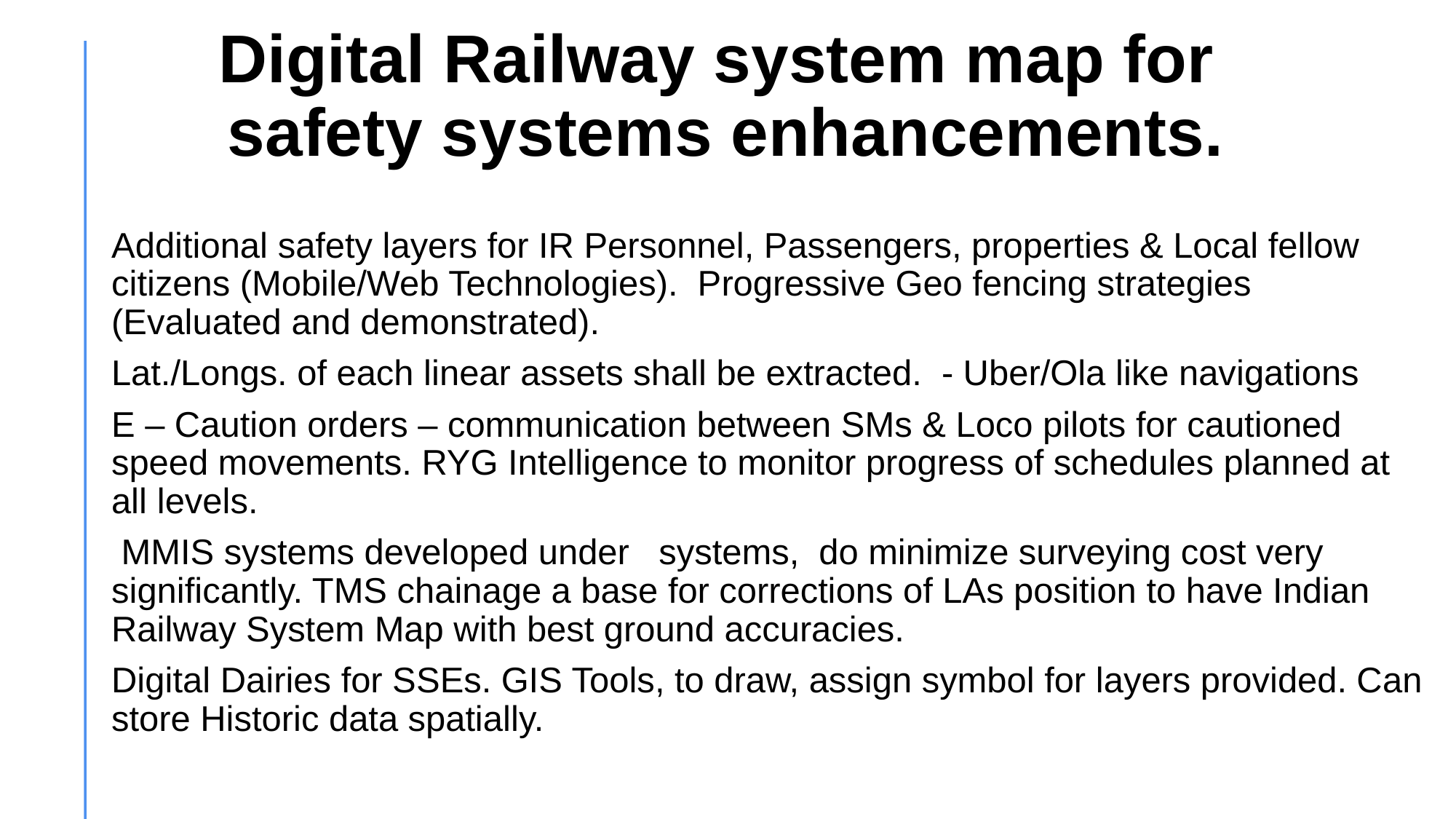

# Digital Railway system map for safety systems enhancements.
Additional safety layers for IR Personnel, Passengers, properties & Local fellow citizens (Mobile/Web Technologies).  Progressive Geo fencing strategies (Evaluated and demonstrated).
Lat./Longs. of each linear assets shall be extracted.  - Uber/Ola like navigations
E – Caution orders – communication between SMs & Loco pilots for cautioned speed movements. RYG Intelligence to monitor progress of schedules planned at all levels.
 MMIS systems developed under   systems,  do minimize surveying cost very significantly. TMS chainage a base for corrections of LAs position to have Indian Railway System Map with best ground accuracies.
Digital Dairies for SSEs. GIS Tools, to draw, assign symbol for layers provided. Can store Historic data spatially.